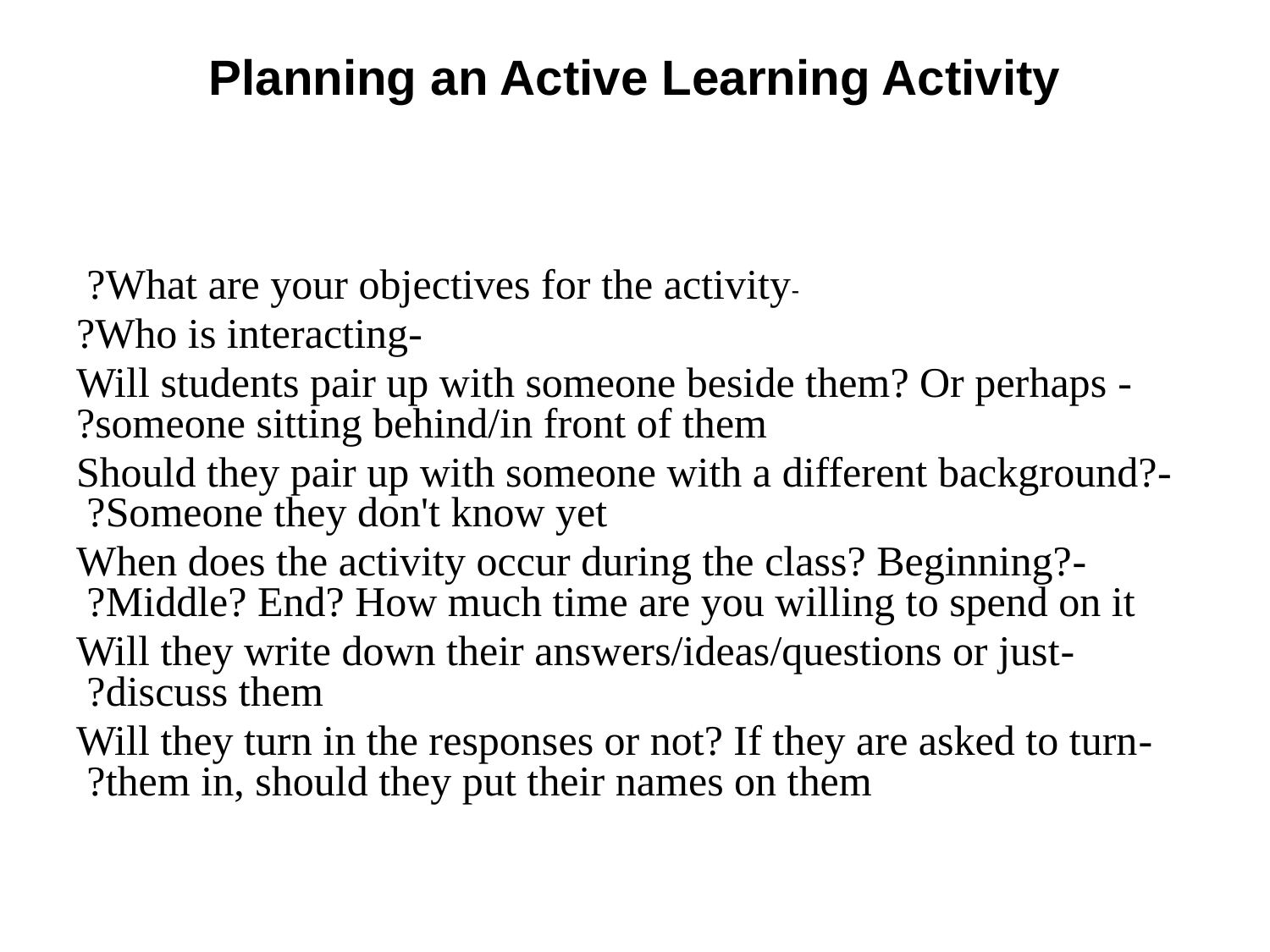

# Planning an Active Learning Activity

 -What are your objectives for the activity?
-Who is interacting?
- Will students pair up with someone beside them? Or perhaps someone sitting behind/in front of them?
-Should they pair up with someone with a different background? Someone they don't know yet?
-When does the activity occur during the class? Beginning? Middle? End? How much time are you willing to spend on it?
-Will they write down their answers/ideas/questions or just discuss them?
-Will they turn in the responses or not? If they are asked to turn them in, should they put their names on them?